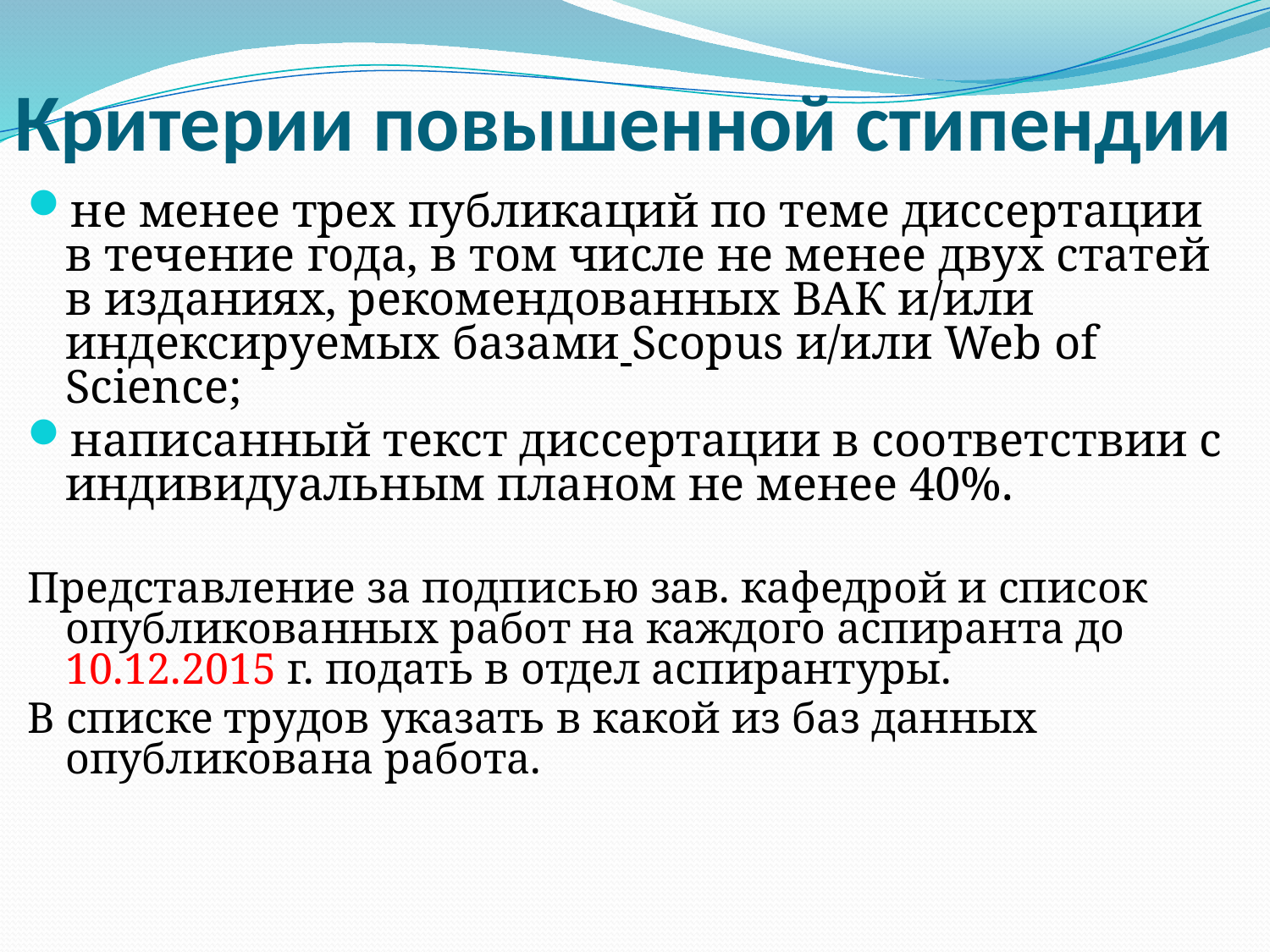

# Критерии повышенной стипендии
не менее трех публикаций по теме диссертации в течение года, в том числе не менее двух статей в изданиях, рекомендованных ВАК и/или индексируемых базами Scopus и/или Web of Science;
написанный текст диссертации в соответствии с индивидуальным планом не менее 40%.

Представление за подписью зав. кафедрой и список опубликованных работ на каждого аспиранта до 10.12.2015 г. подать в отдел аспирантуры.
В списке трудов указать в какой из баз данных опубликована работа.